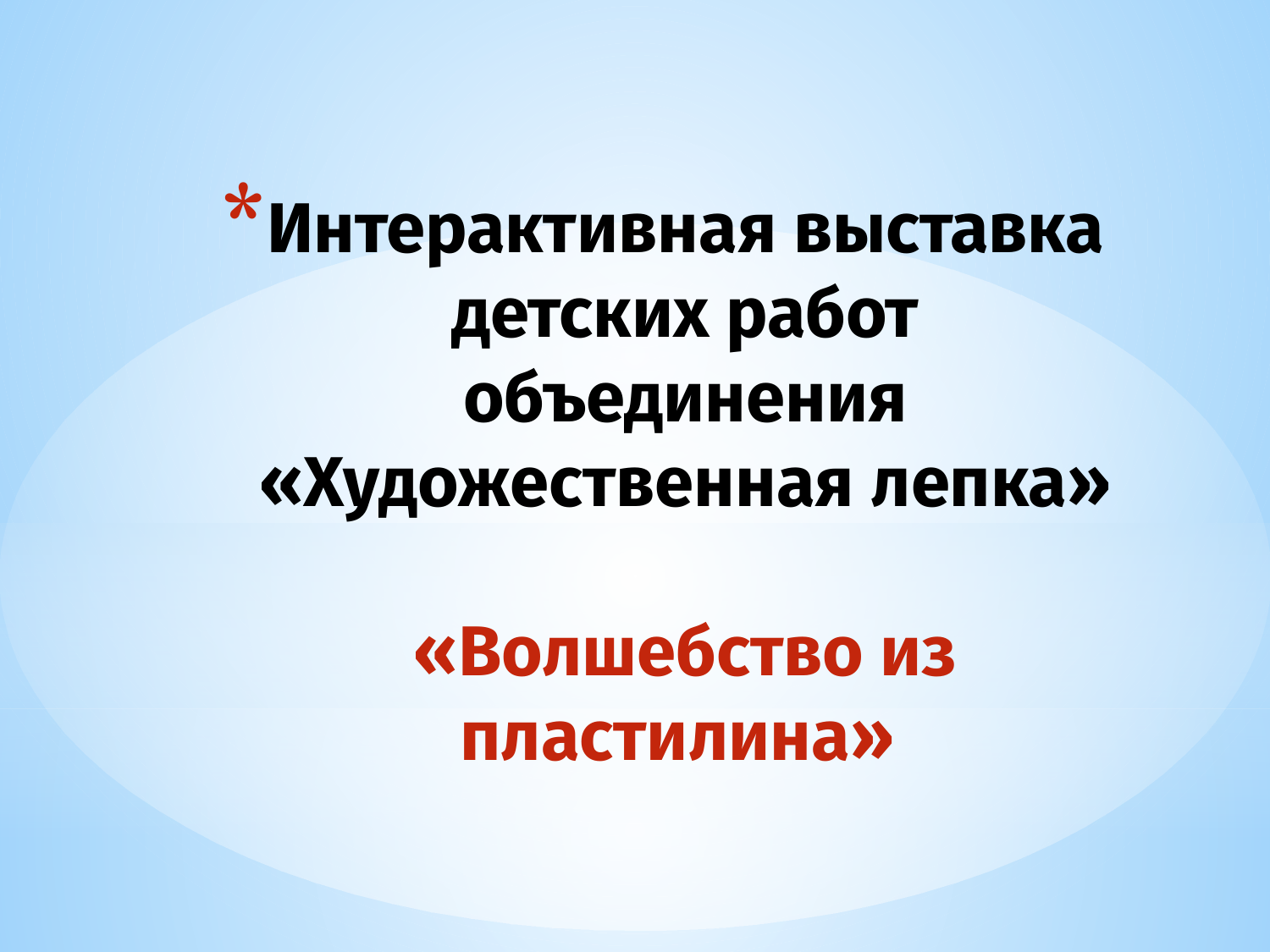

Интерактивная выставка детских работ объединения «Художественная лепка»
«Волшебство из пластилина»